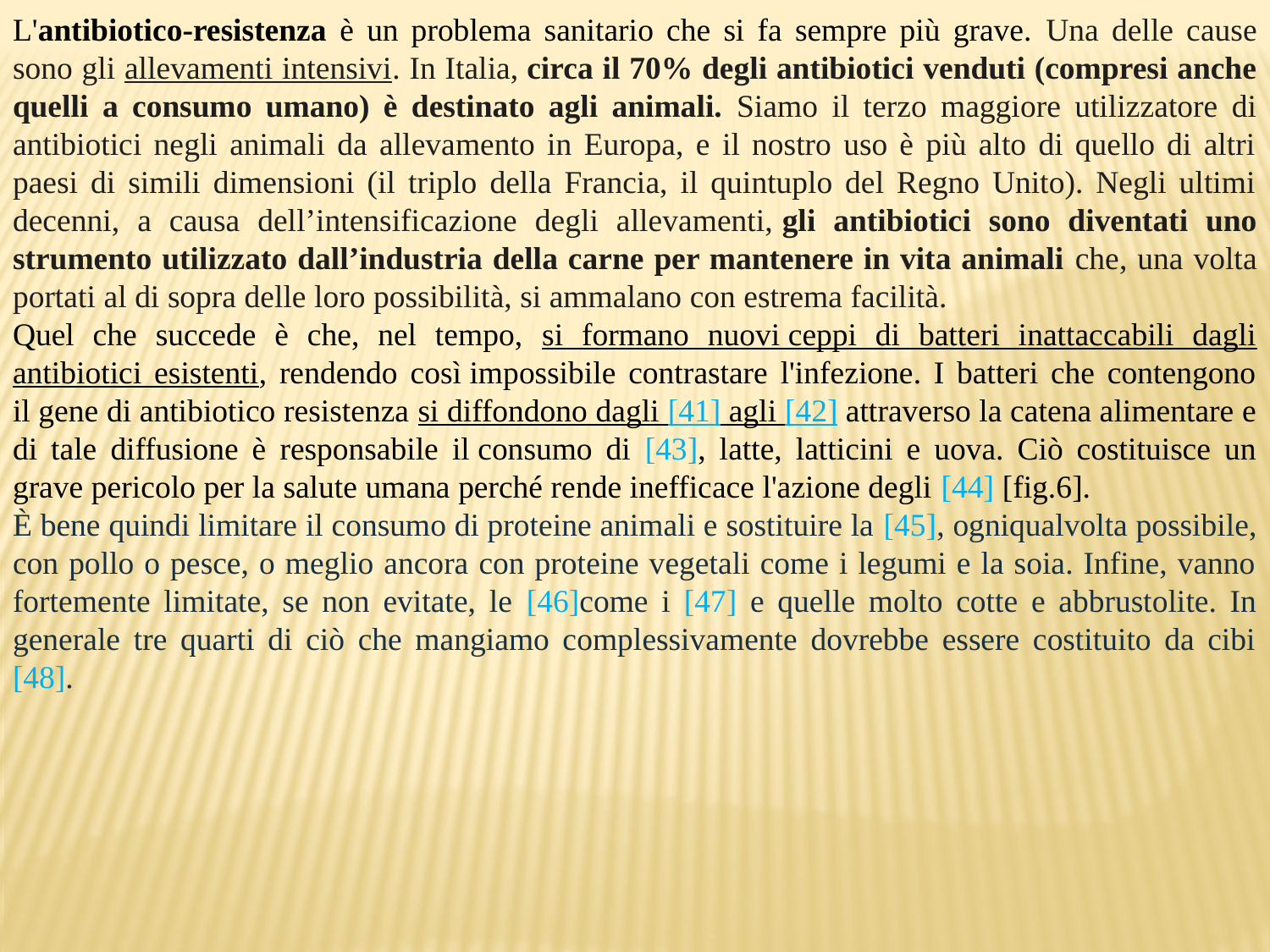

L'antibiotico-resistenza è un problema sanitario che si fa sempre più grave. Una delle cause sono gli allevamenti intensivi. In Italia, circa il 70% degli antibiotici venduti (compresi anche quelli a consumo umano) è destinato agli animali. Siamo il terzo maggiore utilizzatore di antibiotici negli animali da allevamento in Europa, e il nostro uso è più alto di quello di altri paesi di simili dimensioni (il triplo della Francia, il quintuplo del Regno Unito). Negli ultimi decenni, a causa dell’intensificazione degli allevamenti, gli antibiotici sono diventati uno strumento utilizzato dall’industria della carne per mantenere in vita animali che, una volta portati al di sopra delle loro possibilità, si ammalano con estrema facilità.
Quel che succede è che, nel tempo, si formano nuovi ceppi di batteri inattaccabili dagli antibiotici esistenti, rendendo così impossibile contrastare l'infezione. I batteri che contengono il gene di antibiotico resistenza si diffondono dagli [41] agli [42] attraverso la catena alimentare e di tale diffusione è responsabile il consumo di [43], latte, latticini e uova. Ciò costituisce un grave pericolo per la salute umana perché rende inefficace l'azione degli [44] [fig.6].
È bene quindi limitare il consumo di proteine animali e sostituire la [45], ogniqualvolta possibile, con pollo o pesce, o meglio ancora con proteine vegetali come i legumi e la soia. Infine, vanno fortemente limitate, se non evitate, le [46]come i [47] e quelle molto cotte e abbrustolite. In generale tre quarti di ciò che mangiamo complessivamente dovrebbe essere costituito da cibi [48].